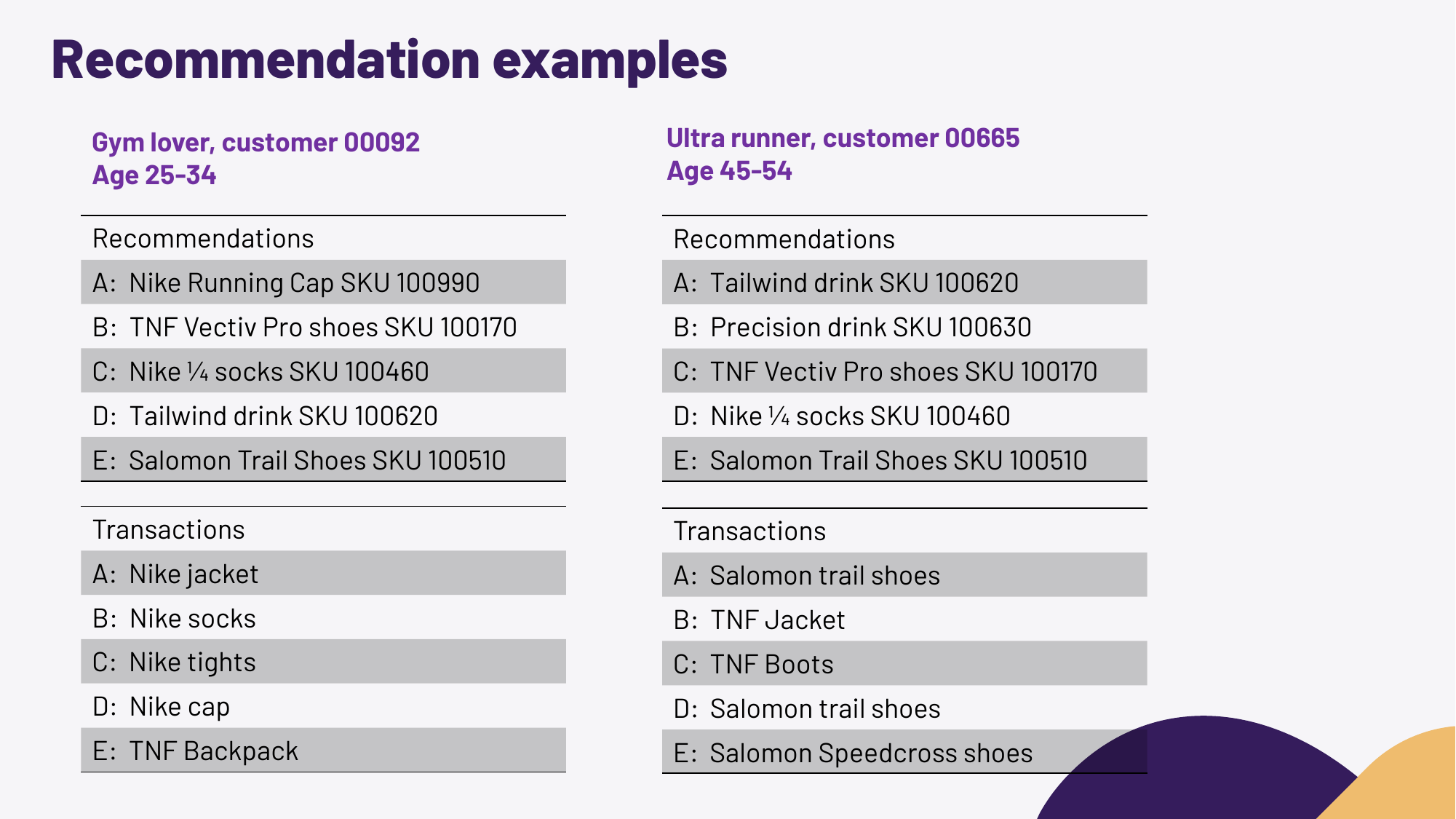

# Recommendation examples
Ultra runner, customer 00665
Age 45-54
Gym lover, customer 00092
Age 25-34
| Recommendations |
| --- |
| A: Nike Running Cap SKU 100990 |
| B: TNF Vectiv Pro shoes SKU 100170 |
| C: Nike ¼ socks SKU 100460 |
| D: Tailwind drink SKU 100620 |
| E: Salomon Trail Shoes SKU 100510 |
| Recommendations |
| --- |
| A: Tailwind drink SKU 100620 |
| B: Precision drink SKU 100630 |
| C: TNF Vectiv Pro shoes SKU 100170 |
| D: Nike ¼ socks SKU 100460 |
| E: Salomon Trail Shoes SKU 100510 |
| Transactions |
| --- |
| A: Nike jacket |
| B: Nike socks |
| C: Nike tights |
| D: Nike cap |
| E: TNF Backpack |
| Transactions |
| --- |
| A: Salomon trail shoes |
| B: TNF Jacket |
| C: TNF Boots |
| D: Salomon trail shoes |
| E: Salomon Speedcross shoes |